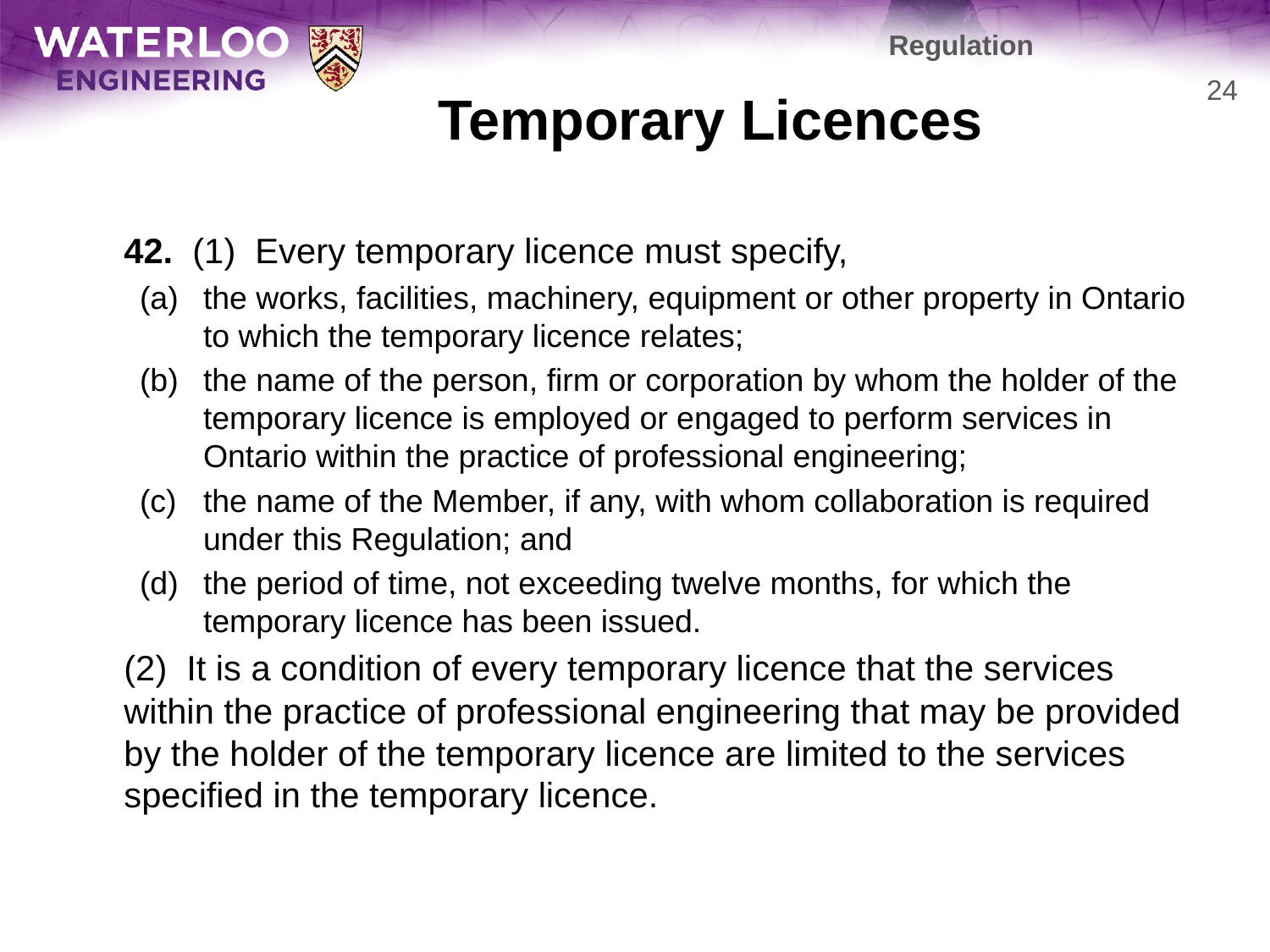

Regulation
# Temporary Licences
24
	42.  (1)  Every temporary licence must specify,
the works, facilities, machinery, equipment or other property in Ontario to which the temporary licence relates;
the name of the person, firm or corporation by whom the holder of the temporary licence is employed or engaged to perform services in Ontario within the practice of professional engineering;
the name of the Member, if any, with whom collaboration is required under this Regulation; and
the period of time, not exceeding twelve months, for which the temporary licence has been issued.
	(2)  It is a condition of every temporary licence that the services within the practice of professional engineering that may be provided by the holder of the temporary licence are limited to the services specified in the temporary licence.